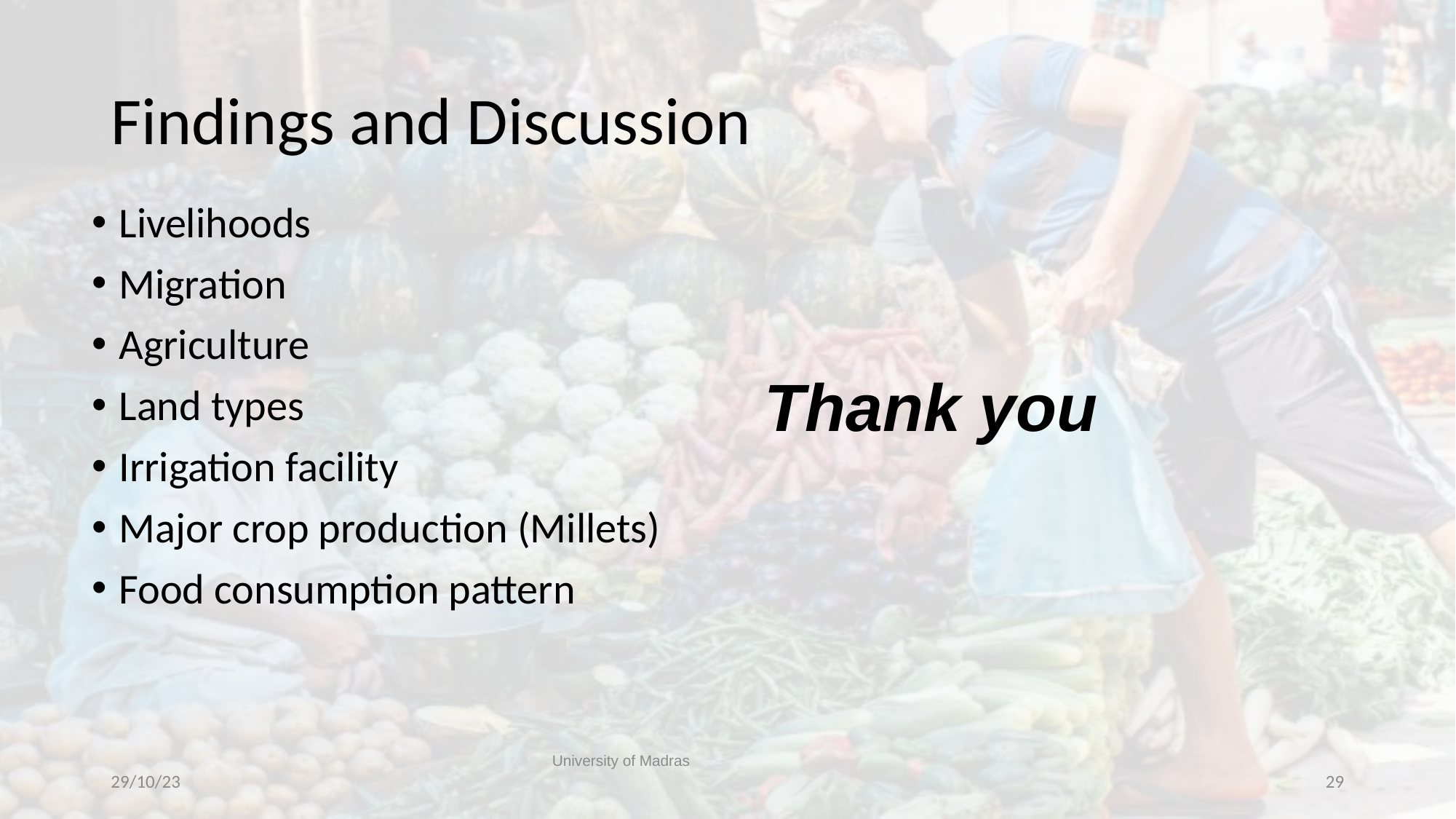

# Findings and Discussion
Livelihoods
Migration
Agriculture
Land types
Irrigation facility
Major crop production (Millets)
Food consumption pattern

Thank you
University of Madras
29/10/23
29